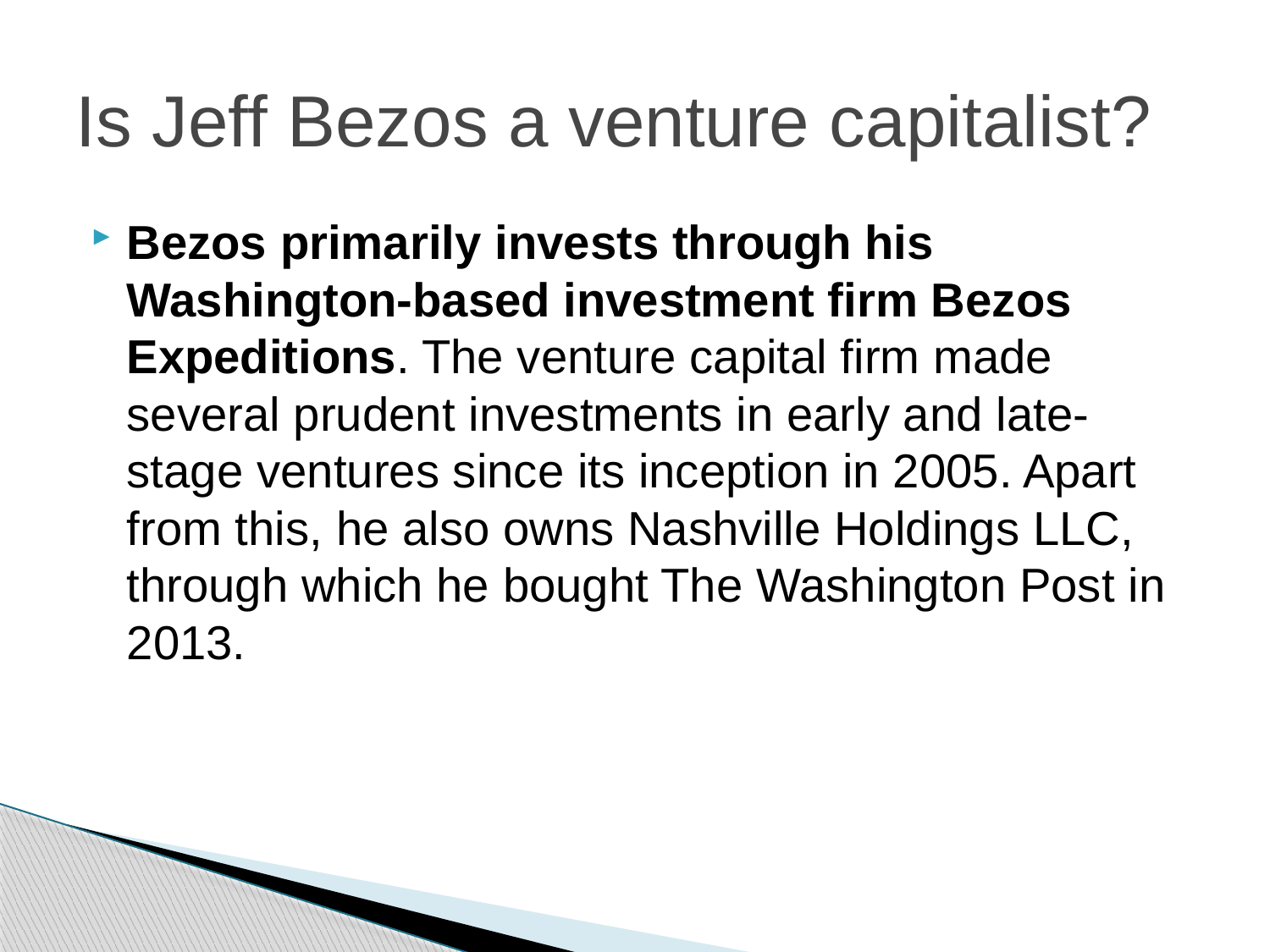

# Is Jeff Bezos a venture capitalist?
Bezos primarily invests through his Washington-based investment firm Bezos Expeditions. The venture capital firm made several prudent investments in early and late-stage ventures since its inception in 2005. Apart from this, he also owns Nashville Holdings LLC, through which he bought The Washington Post in 2013.